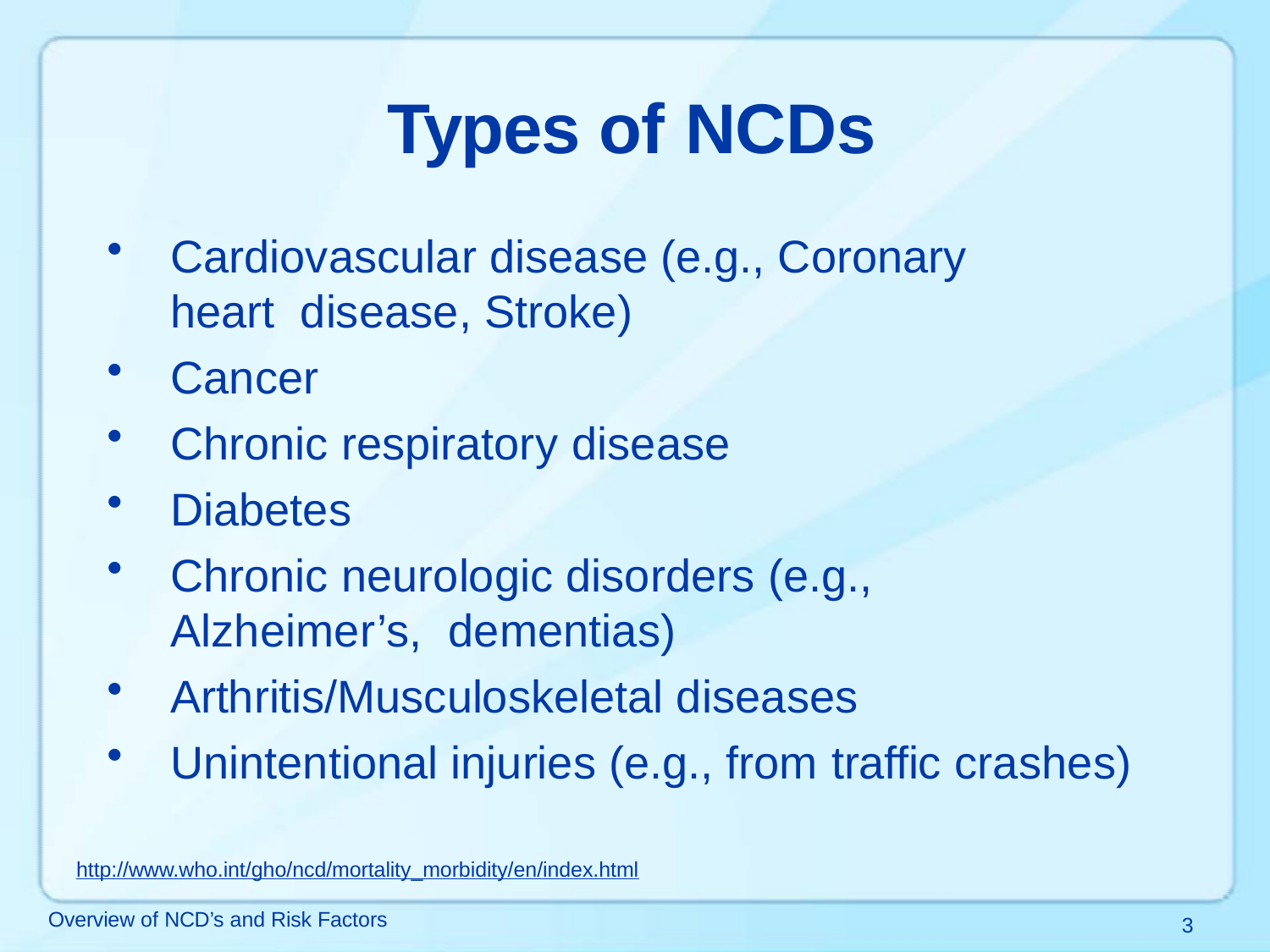

# Types of NCDs
Cardiovascular disease (e.g., Coronary heart  disease, Stroke)
Cancer
Chronic respiratory disease
Diabetes
Chronic neurologic disorders (e.g., Alzheimer’s,  dementias)
Arthritis/Musculoskeletal diseases
Unintentional injuries (e.g., from traffic crashes)
http://www.who.int/gho/ncd/mortality_morbidity/en/index.html
Overview of NCD’s and Risk Factors
3